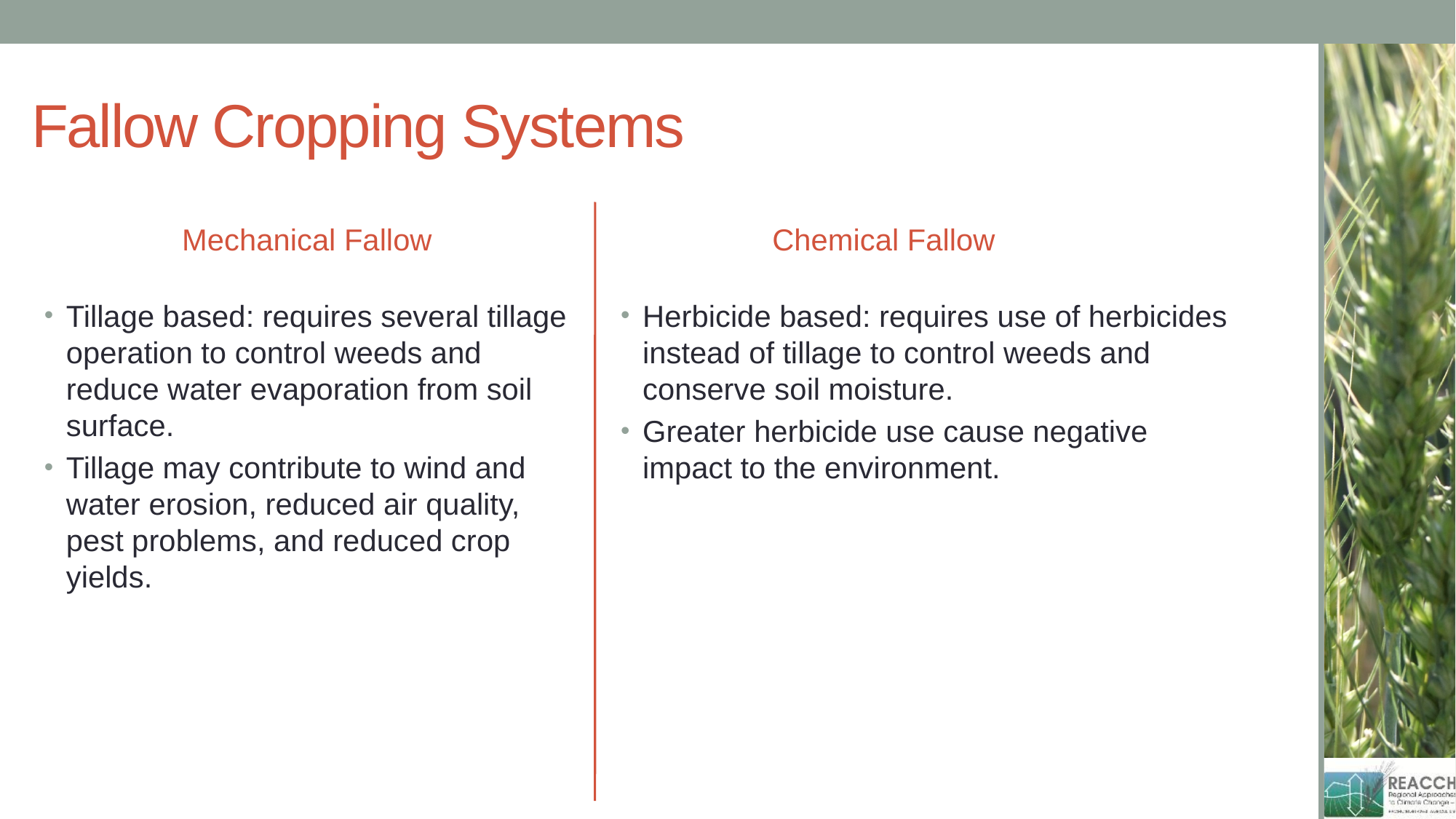

# Fallow Cropping Systems
Mechanical Fallow
Chemical Fallow
Tillage based: requires several tillage operation to control weeds and reduce water evaporation from soil surface.
Tillage may contribute to wind and water erosion, reduced air quality, pest problems, and reduced crop yields.

Herbicide based: requires use of herbicides instead of tillage to control weeds and conserve soil moisture.
Greater herbicide use cause negative impact to the environment.